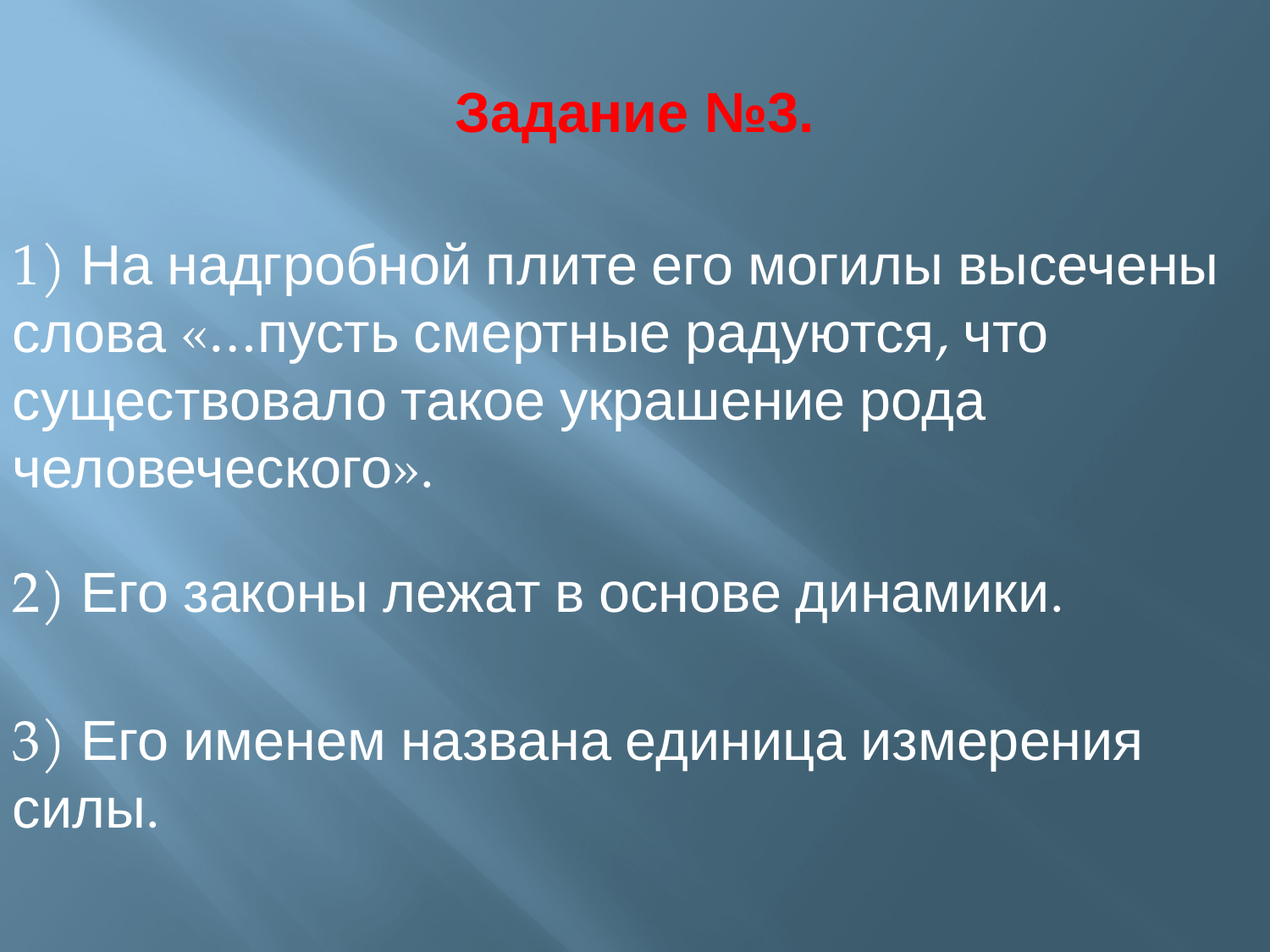

# Задание №3.
1) На надгробной плите его могилы высечены слова «…пусть смертные радуются, что существовало такое украшение рода человеческого».
2) Его законы лежат в основе динамики.
3) Его именем названа единица измерения силы.